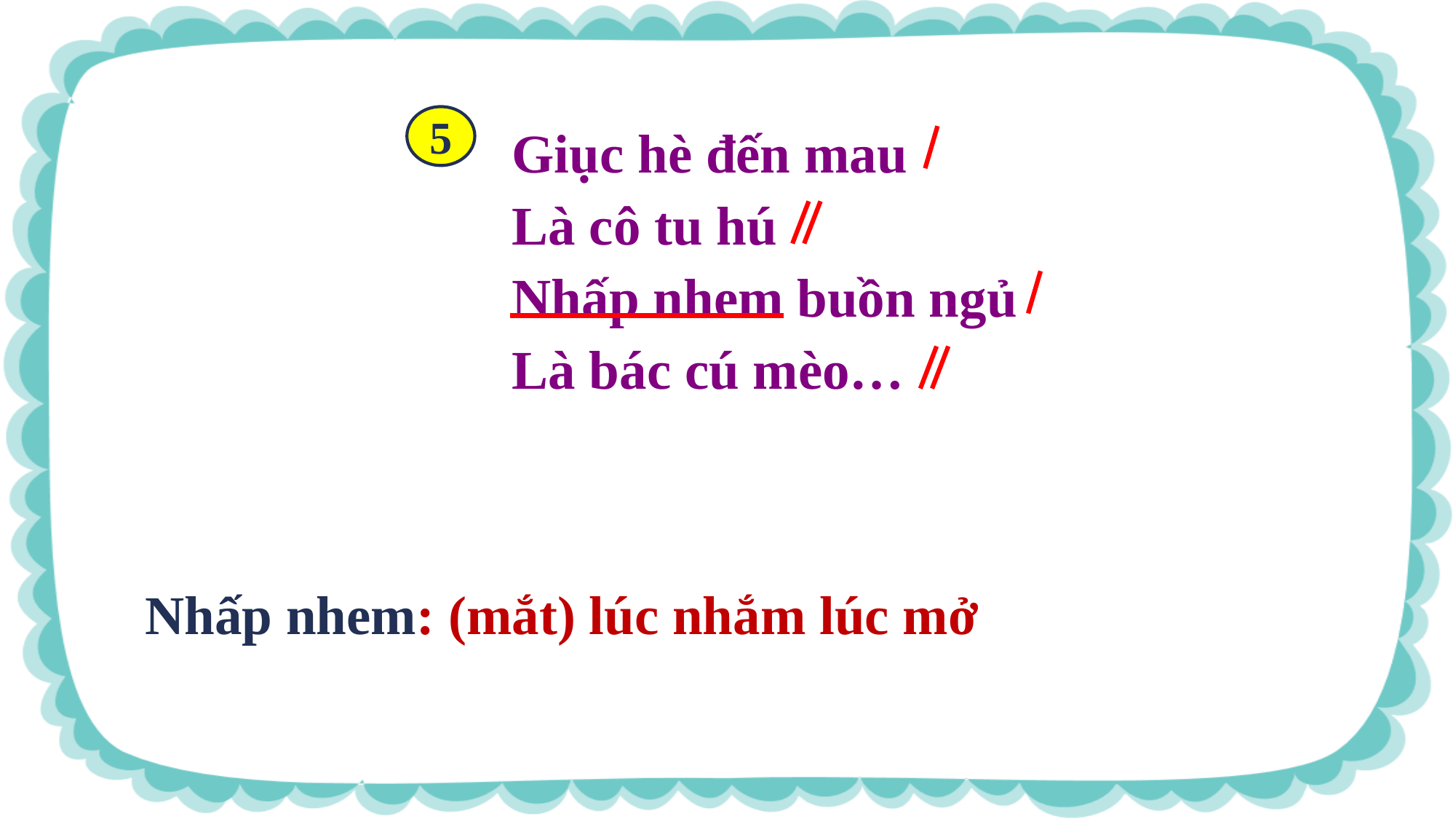

Giục hè đến mau
Là cô tu hú
Nhấp nhem buồn ngủ
Là bác cú mèo…
5
 Nhấp nhem: (mắt) lúc nhắm lúc mở